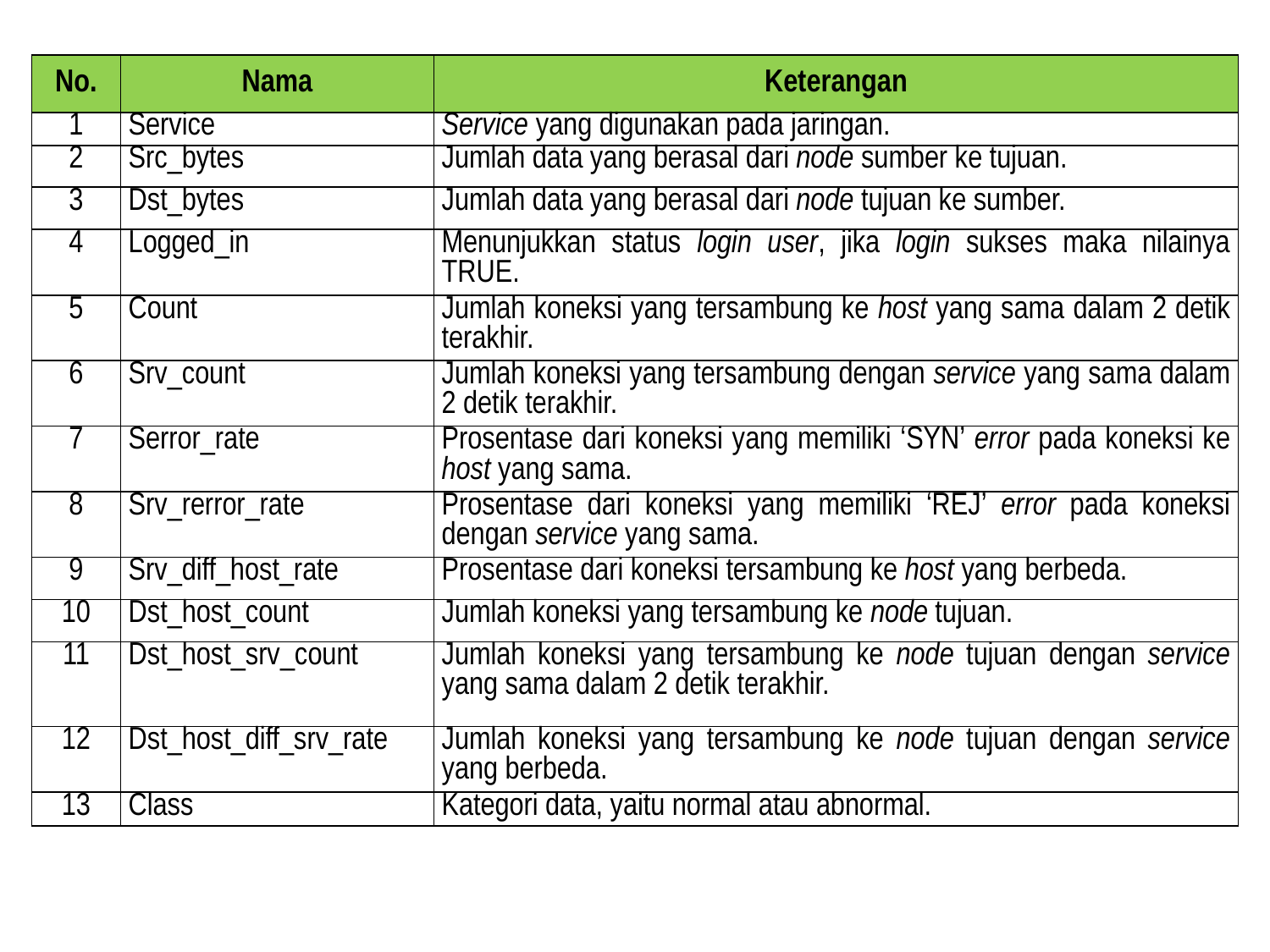

| No. | Nama | Keterangan |
| --- | --- | --- |
| 1 | Service | Service yang digunakan pada jaringan. |
| 2 | Src\_bytes | Jumlah data yang berasal dari node sumber ke tujuan. |
| 3 | Dst\_bytes | Jumlah data yang berasal dari node tujuan ke sumber. |
| 4 | Logged\_in | Menunjukkan status login user, jika login sukses maka nilainya TRUE. |
| 5 | Count | Jumlah koneksi yang tersambung ke host yang sama dalam 2 detik terakhir. |
| 6 | Srv\_count | Jumlah koneksi yang tersambung dengan service yang sama dalam 2 detik terakhir. |
| 7 | Serror\_rate | Prosentase dari koneksi yang memiliki ‘SYN’ error pada koneksi ke host yang sama. |
| 8 | Srv\_rerror\_rate | Prosentase dari koneksi yang memiliki ‘REJ’ error pada koneksi dengan service yang sama. |
| 9 | Srv\_diff\_host\_rate | Prosentase dari koneksi tersambung ke host yang berbeda. |
| 10 | Dst\_host\_count | Jumlah koneksi yang tersambung ke node tujuan. |
| 11 | Dst\_host\_srv\_count | Jumlah koneksi yang tersambung ke node tujuan dengan service yang sama dalam 2 detik terakhir. |
| 12 | Dst\_host\_diff\_srv\_rate | Jumlah koneksi yang tersambung ke node tujuan dengan service yang berbeda. |
| 13 | Class | Kategori data, yaitu normal atau abnormal. |